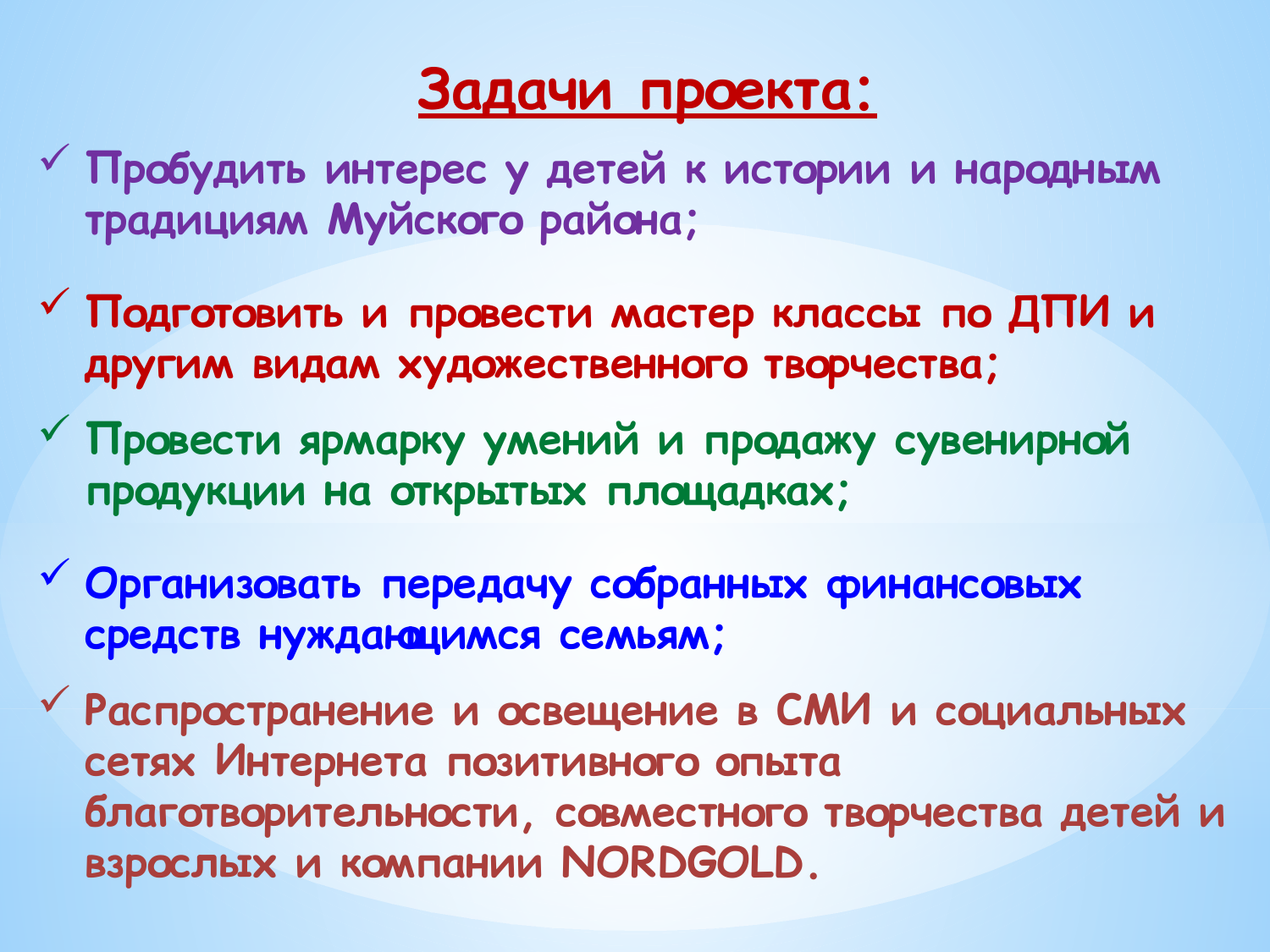

Задачи проекта:

Пробудить интерес у детей к истории и народным традициям Муйского района;

Подготовить и провести мастер классы по ДПИ и другим видам художественного творчества;

Провести ярмарку умений и продажу сувенирной продукции на открытых площадках;

Организовать передачу собранных финансовых средств нуждающимся семьям;

Распространение и освещение в СМИ и социальных сетях Интернета позитивного опыта благотворительности, совместного творчества детей и взрослых и компании NORDGOLD.